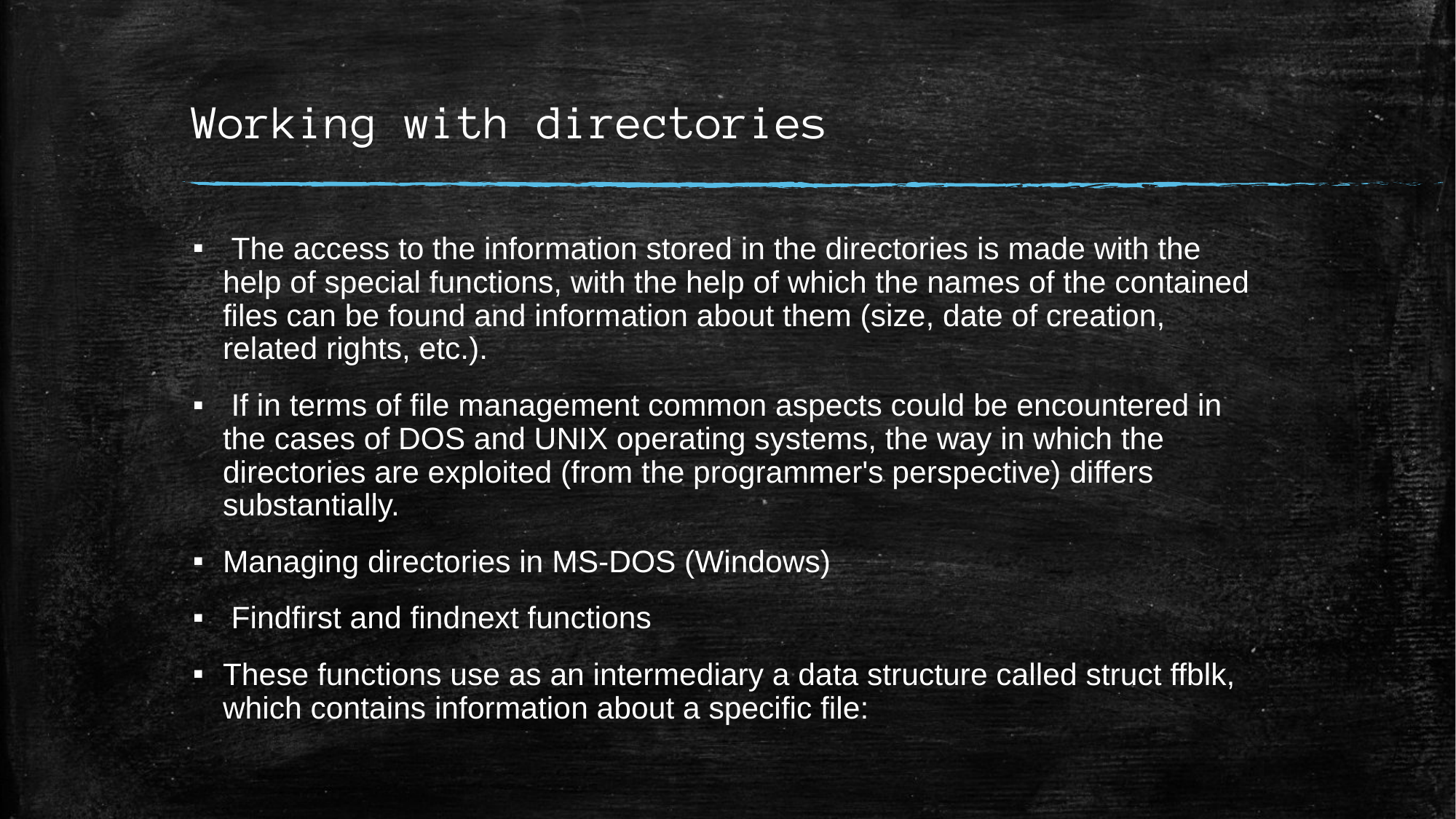

# Working with directories
 The access to the information stored in the directories is made with the help of special functions, with the help of which the names of the contained files can be found and information about them (size, date of creation, related rights, etc.).
 If in terms of file management common aspects could be encountered in the cases of DOS and UNIX operating systems, the way in which the directories are exploited (from the programmer's perspective) differs substantially.
Managing directories in MS-DOS (Windows)
 Findfirst and findnext functions
These functions use as an intermediary a data structure called struct ffblk, which contains information about a specific file: